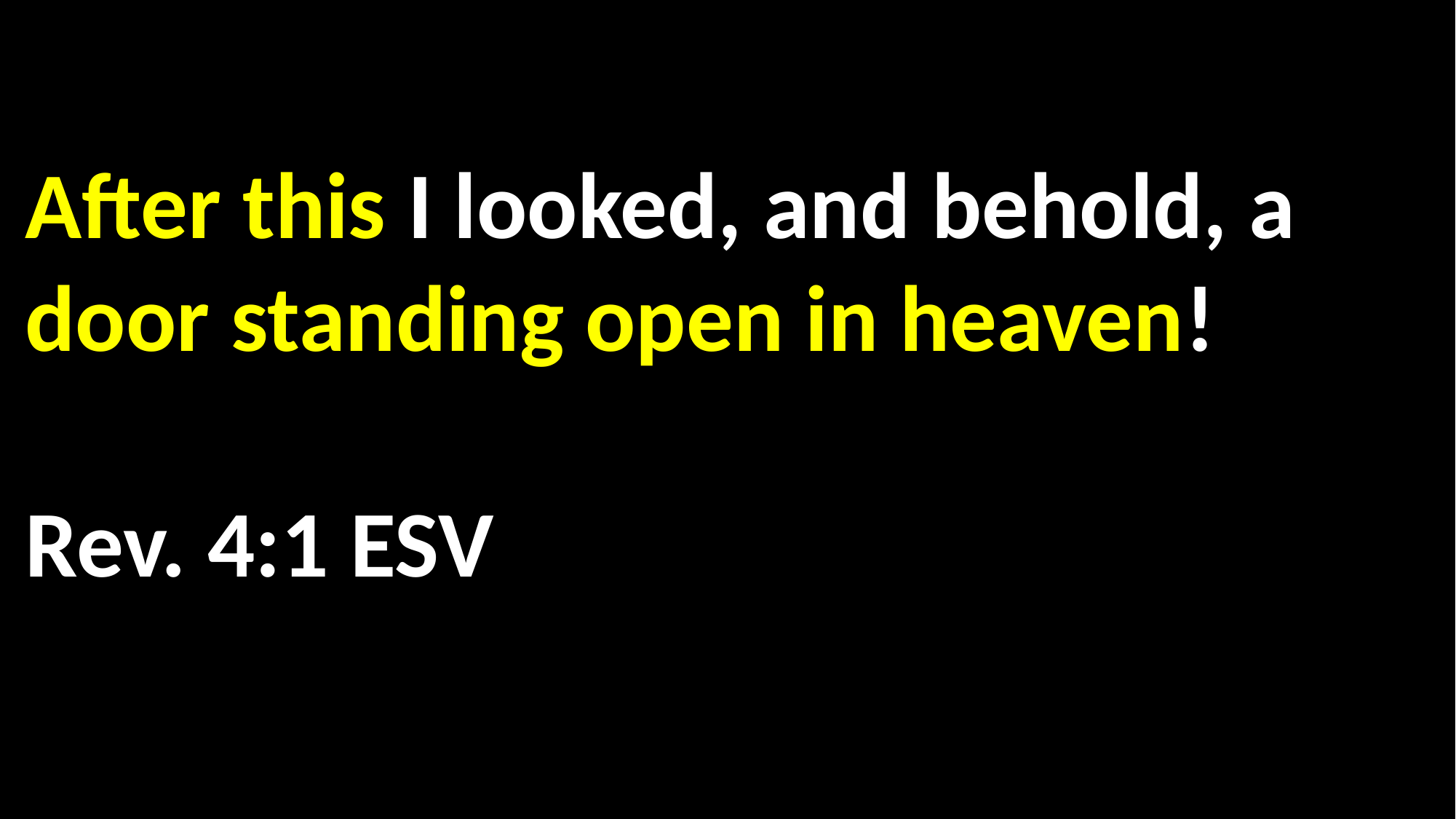

After this I looked, and behold, a door standing open in heaven! 												           Rev. 4:1 ESV